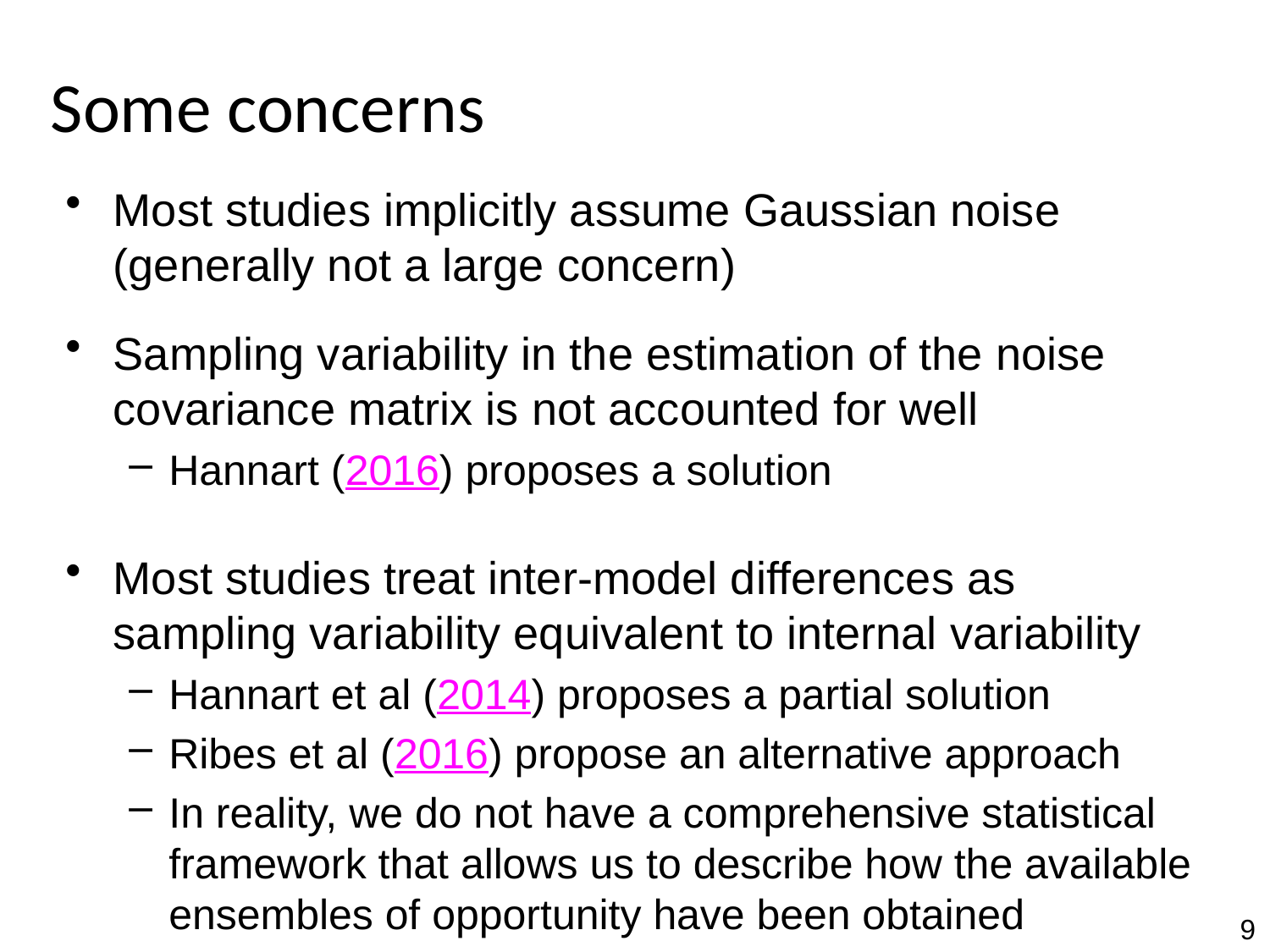

# Some concerns
Most studies implicitly assume Gaussian noise (generally not a large concern)

Sampling variability in the estimation of the noise covariance matrix is not accounted for well
Hannart (2016) proposes a solution

Most studies treat inter-model differences as sampling variability equivalent to internal variability
Hannart et al (2014) proposes a partial solution
Ribes et al (2016) propose an alternative approach
In reality, we do not have a comprehensive statistical framework that allows us to describe how the available ensembles of opportunity have been obtained